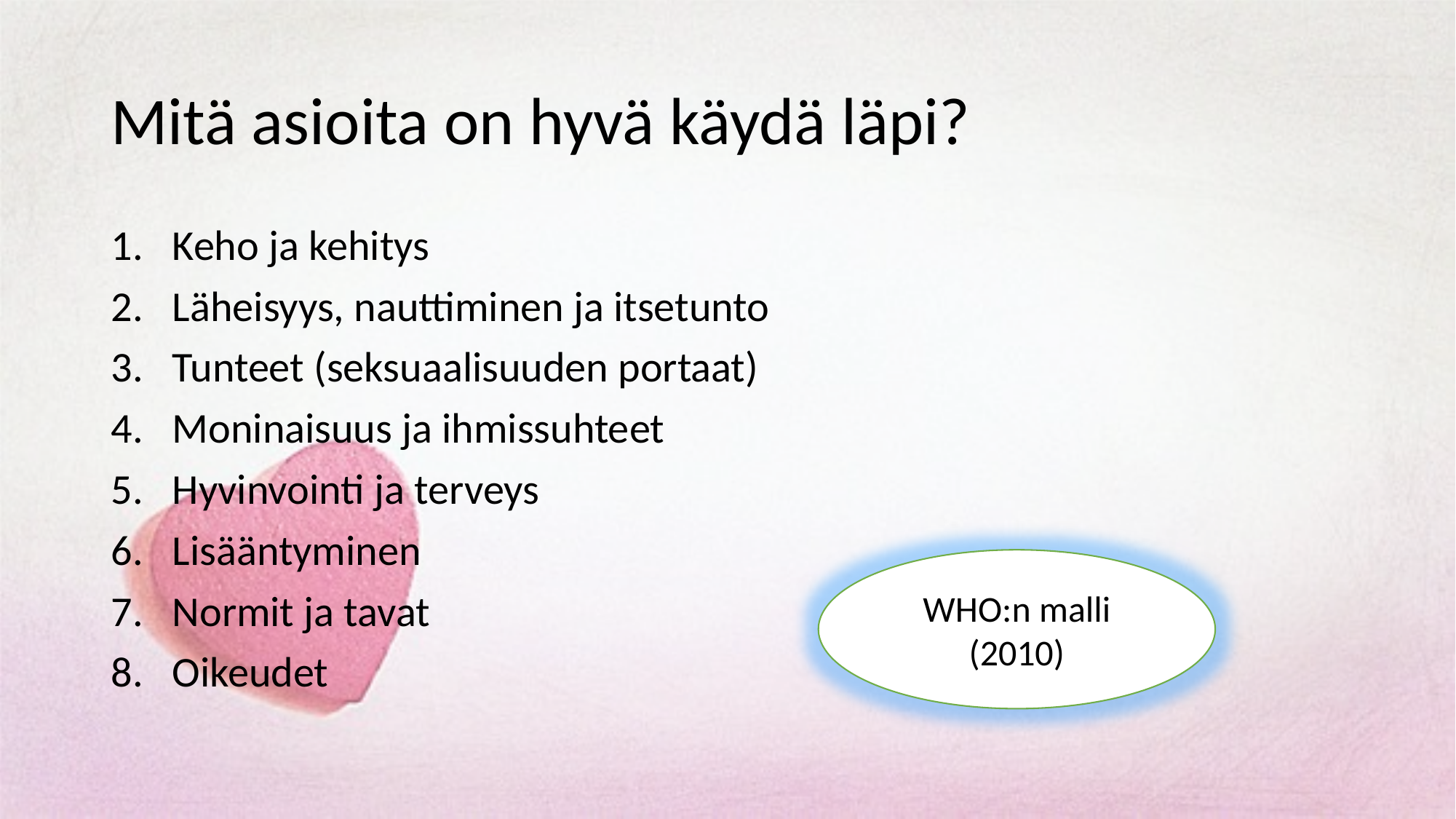

# Mitä asioita on hyvä käydä läpi?
Keho ja kehitys
Läheisyys, nauttiminen ja itsetunto
Tunteet (seksuaalisuuden portaat)
Moninaisuus ja ihmissuhteet
Hyvinvointi ja terveys
Lisääntyminen
Normit ja tavat
Oikeudet

WHO:n malli (2010)